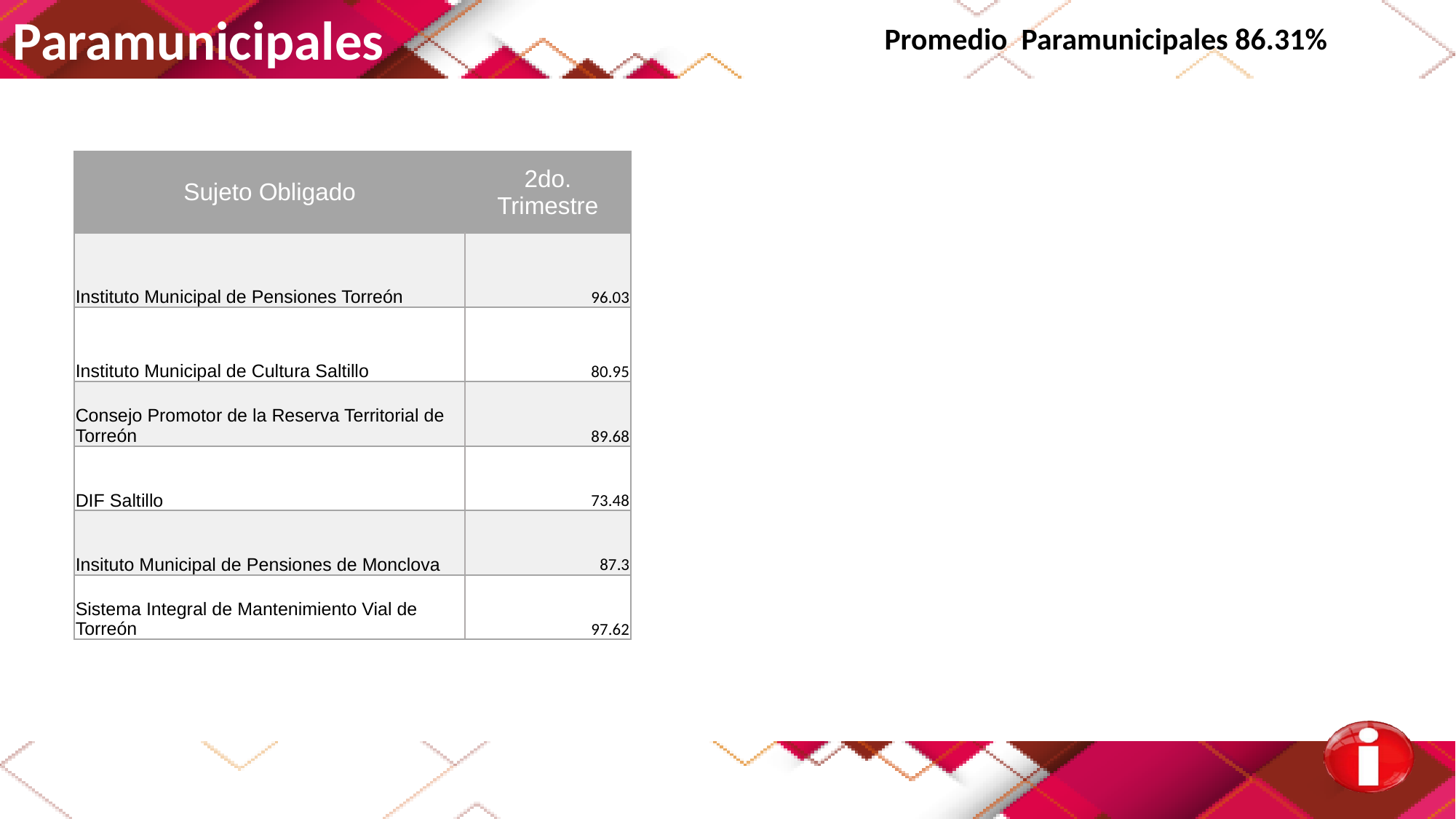

Paramunicipales
Promedio  Paramunicipales 86.31%
| Sujeto Obligado | 2do. Trimestre |
| --- | --- |
| Instituto Municipal de Pensiones Torreón | 96.03 |
| Instituto Municipal de Cultura Saltillo | 80.95 |
| Consejo Promotor de la Reserva Territorial de Torreón | 89.68 |
| DIF Saltillo | 73.48 |
| Insituto Municipal de Pensiones de Monclova | 87.3 |
| Sistema Integral de Mantenimiento Vial de Torreón | 97.62 |